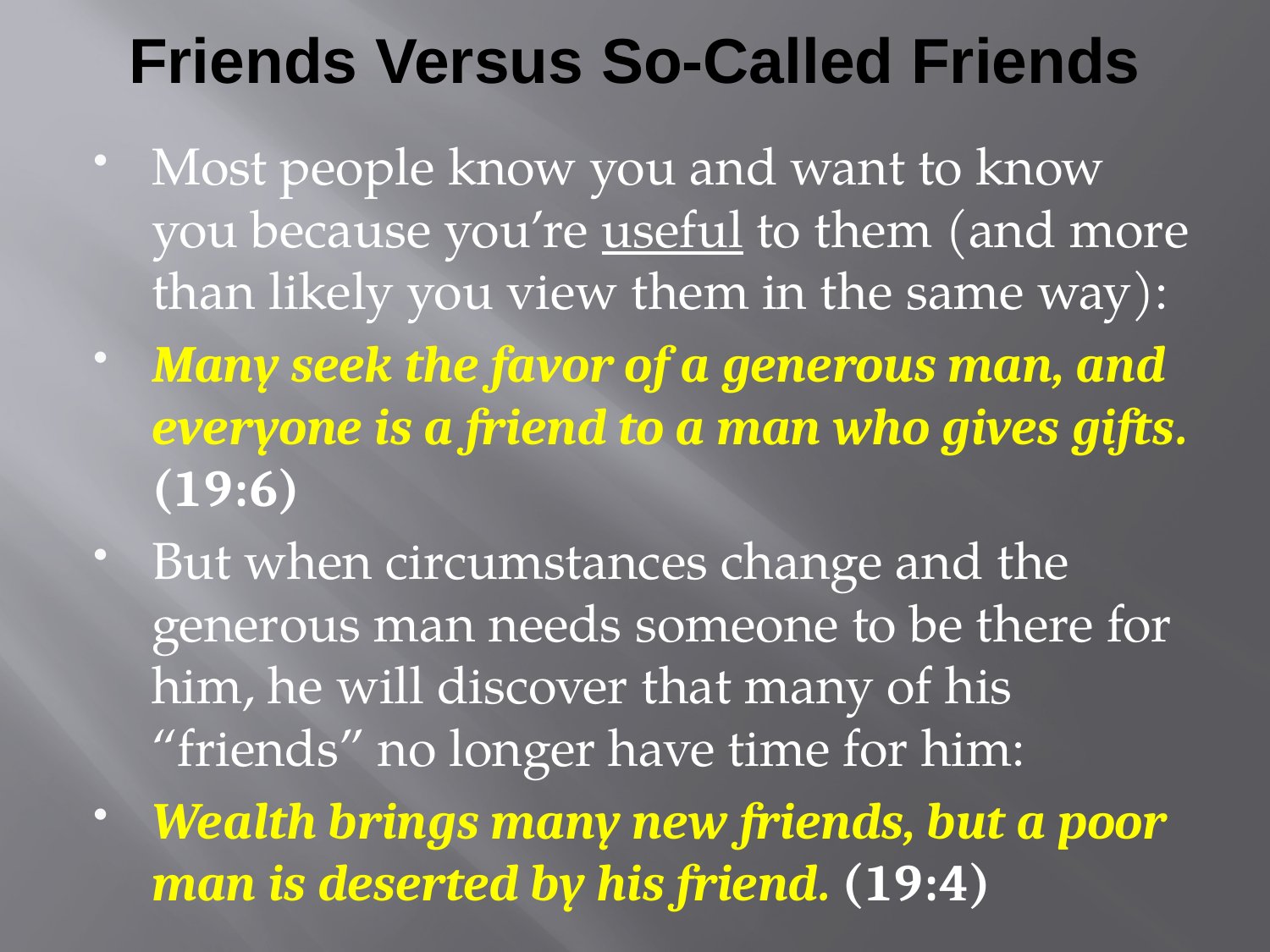

# Friends Versus So-Called Friends
Most people know you and want to know you because you’re useful to them (and more than likely you view them in the same way):
Many seek the favor of a generous man, and everyone is a friend to a man who gives gifts. (19:6)
But when circumstances change and the generous man needs someone to be there for him, he will discover that many of his “friends” no longer have time for him:
Wealth brings many new friends, but a poor man is deserted by his friend. (19:4)